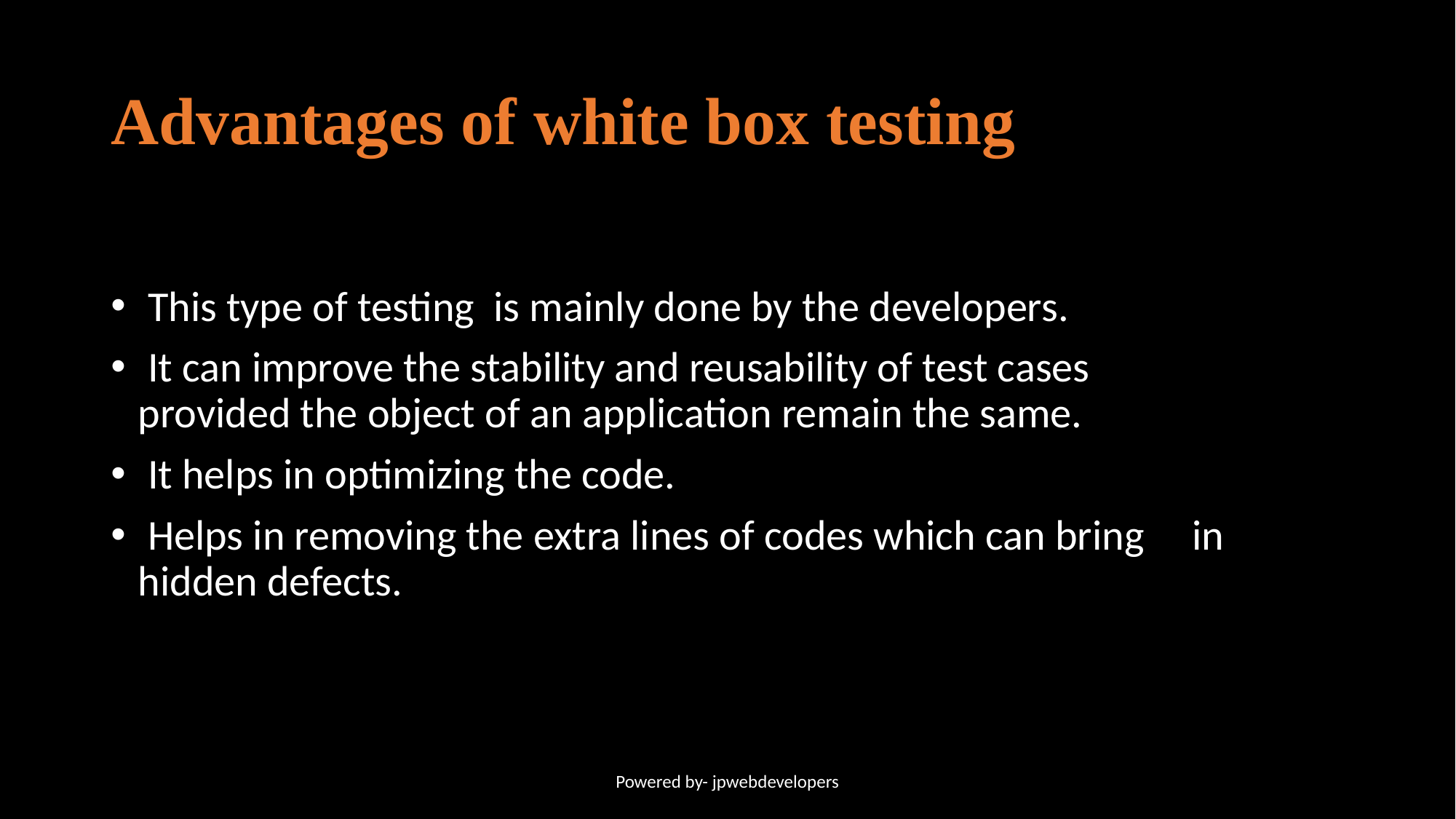

# Advantages of white box testing

 This type of testing  is mainly done by the developers.
 It can improve the stability and reusability of test cases              provided the object of an application remain the same.
 It helps in optimizing the code.
 Helps in removing the extra lines of codes which can bring     in hidden defects.

Powered by- jpwebdevelopers